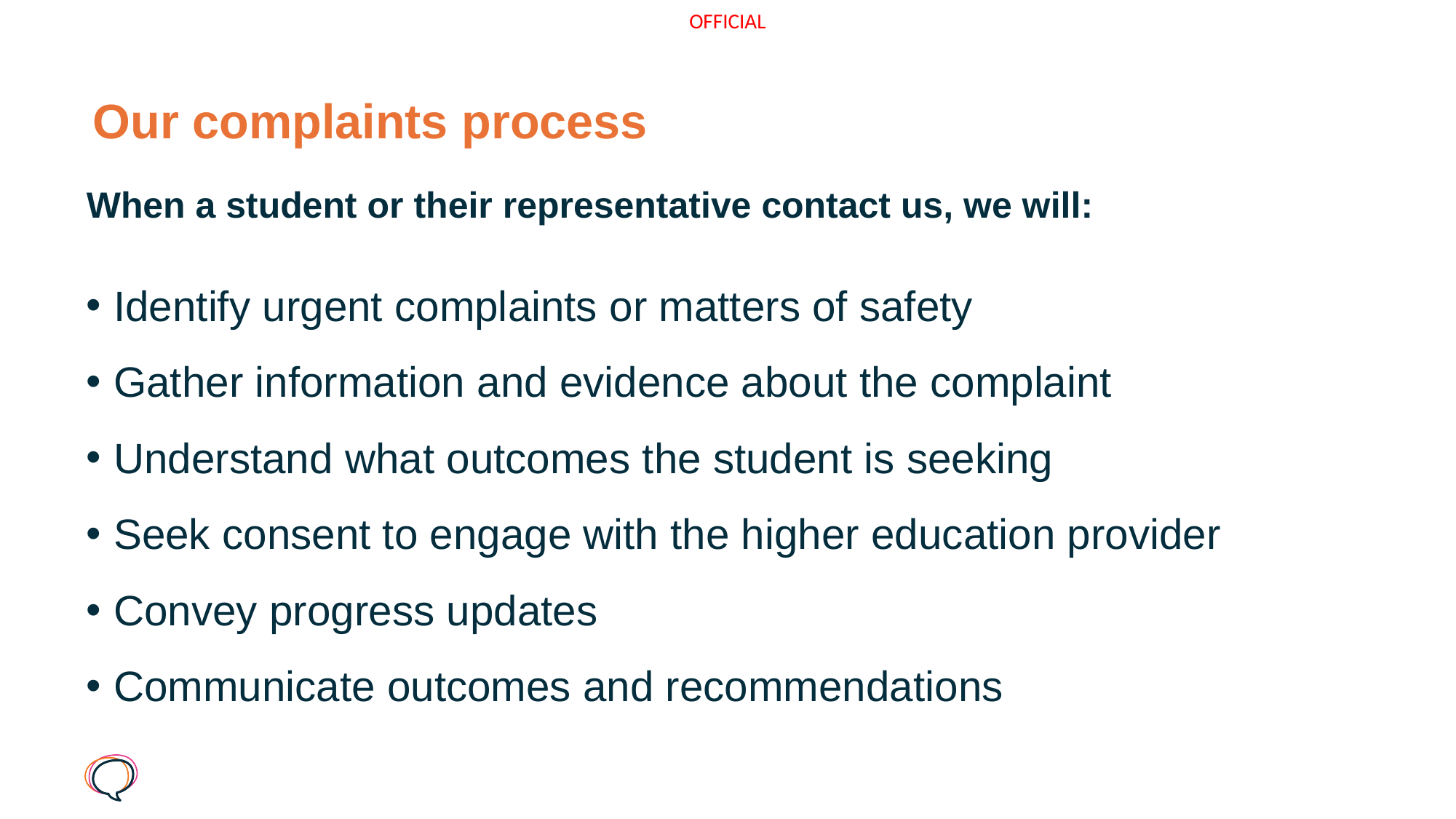

# Our complaints process
When a student or their representative contact us, we will:
Identify urgent complaints or matters of safety
Gather information and evidence about the complaint
Understand what outcomes the student is seeking
Seek consent to engage with the higher education provider
Convey progress updates
Communicate outcomes and recommendations